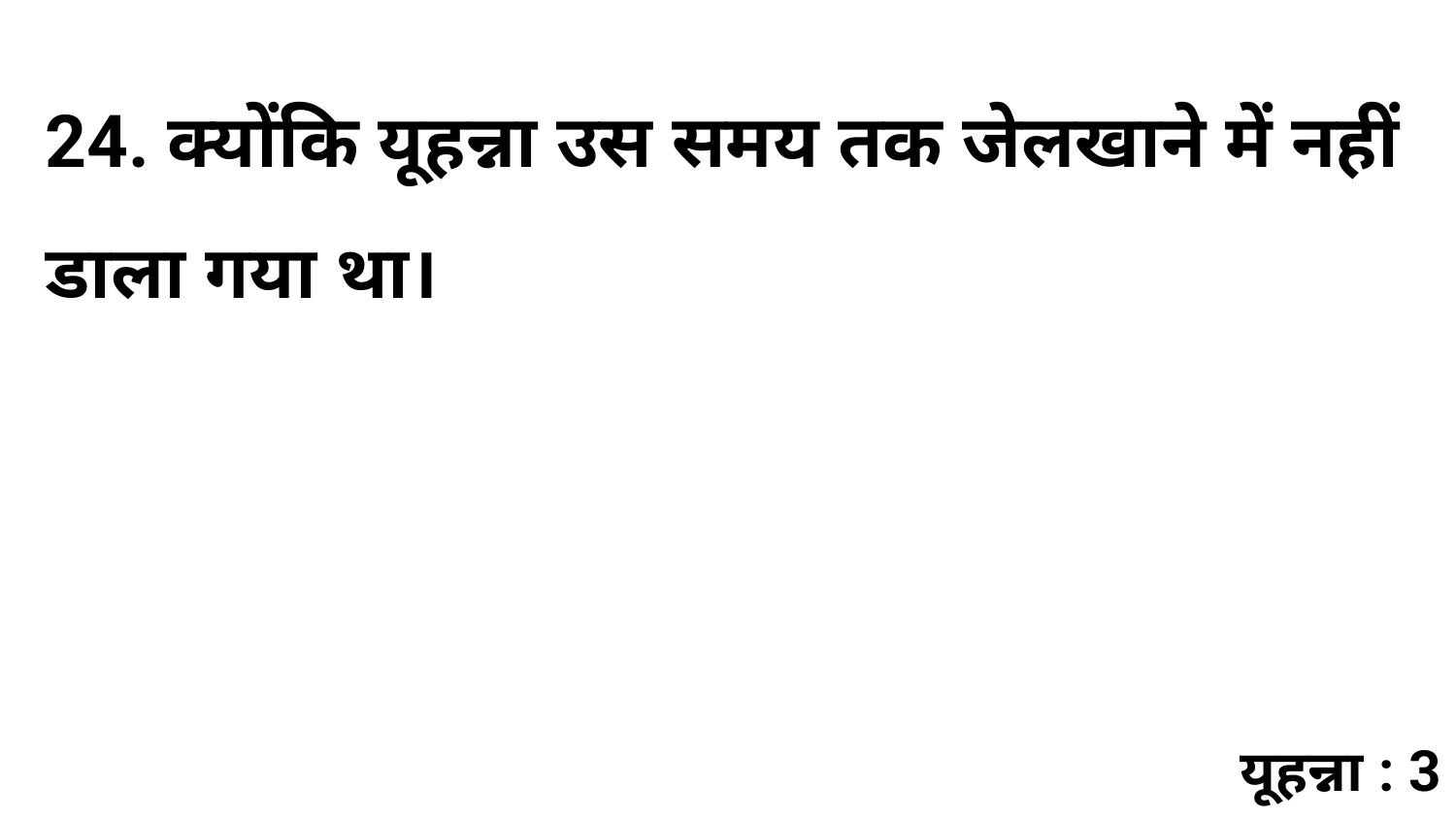

24. क्योंकि यूहन्ना उस समय तक जेलखाने में नहीं डाला गया था।
यूहन्ना : 3